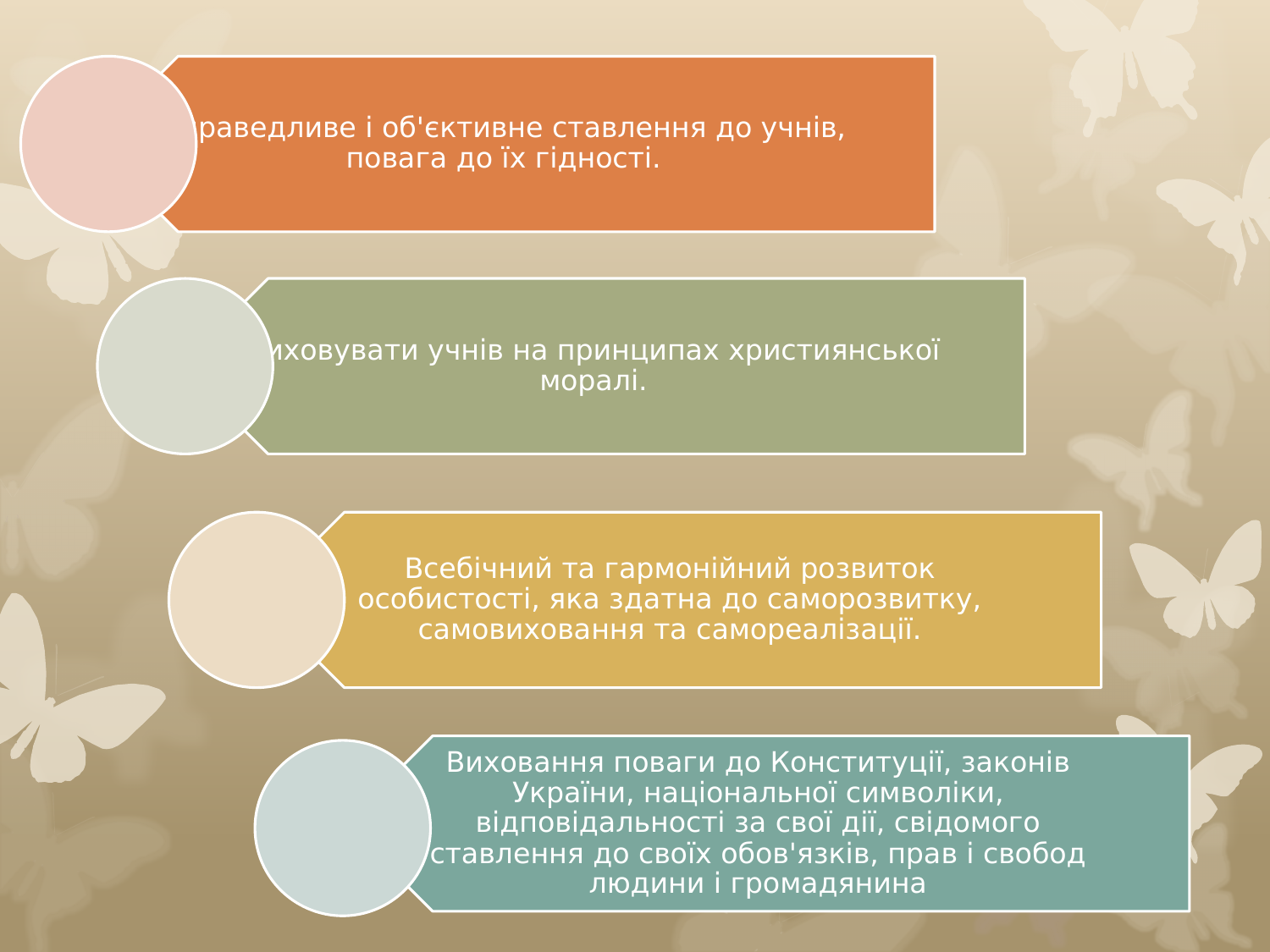

Справедливе і об'єктивне ставлення до учнів, повага до їх гідності.
Виховувати учнів на принципах християнської моралі.
Всебічний та гармонійний розвиток особистості, яка здатна до саморозвитку, самовиховання та самореалізації.
Виховання поваги до Конституції, законів України, національної символіки, відповідальності за свої дії, свідомого ставлення до своїх обов'язків, прав і свобод людини і громадянина